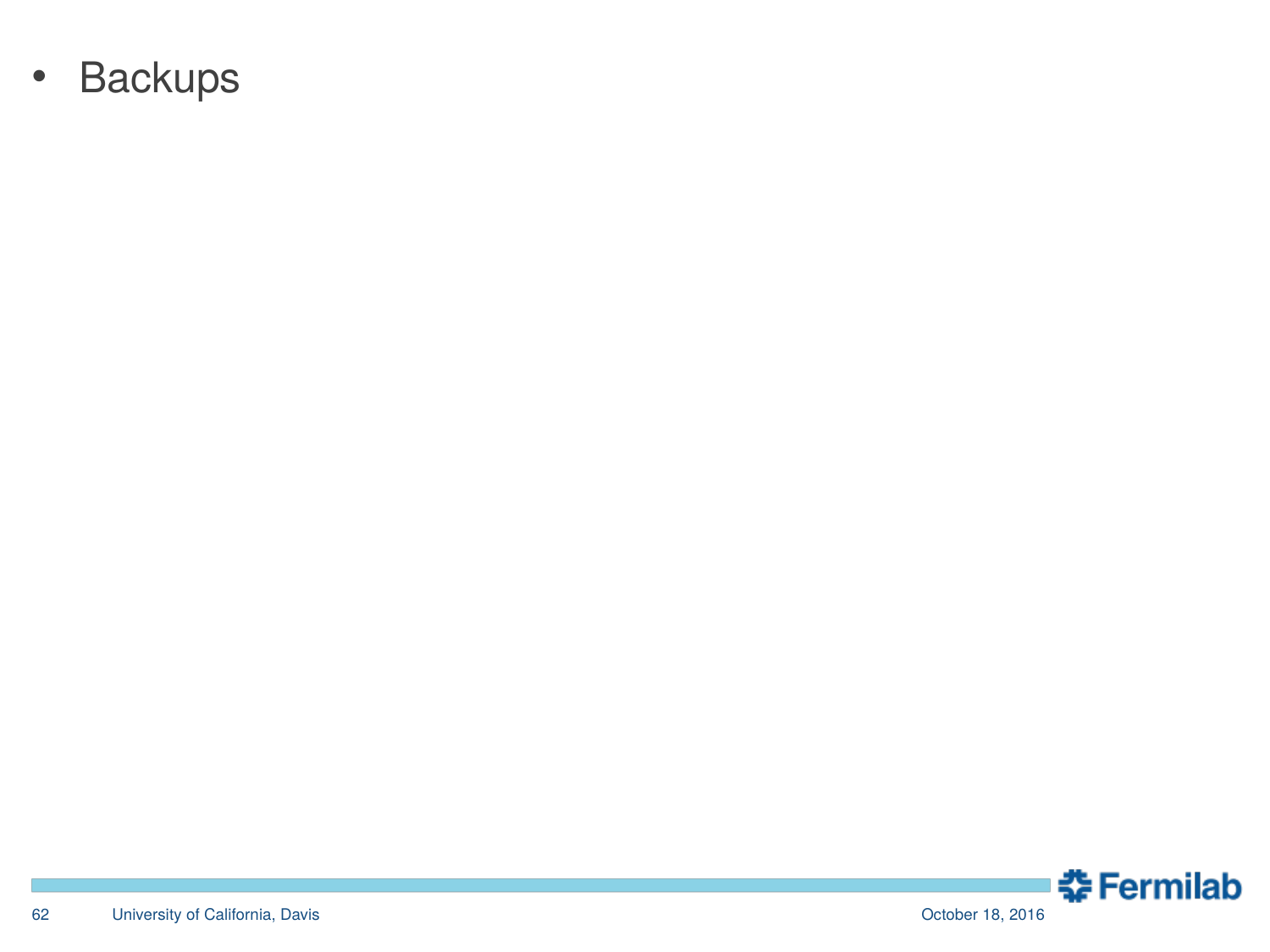

Backups
62
University of California, Davis
October 18, 2016